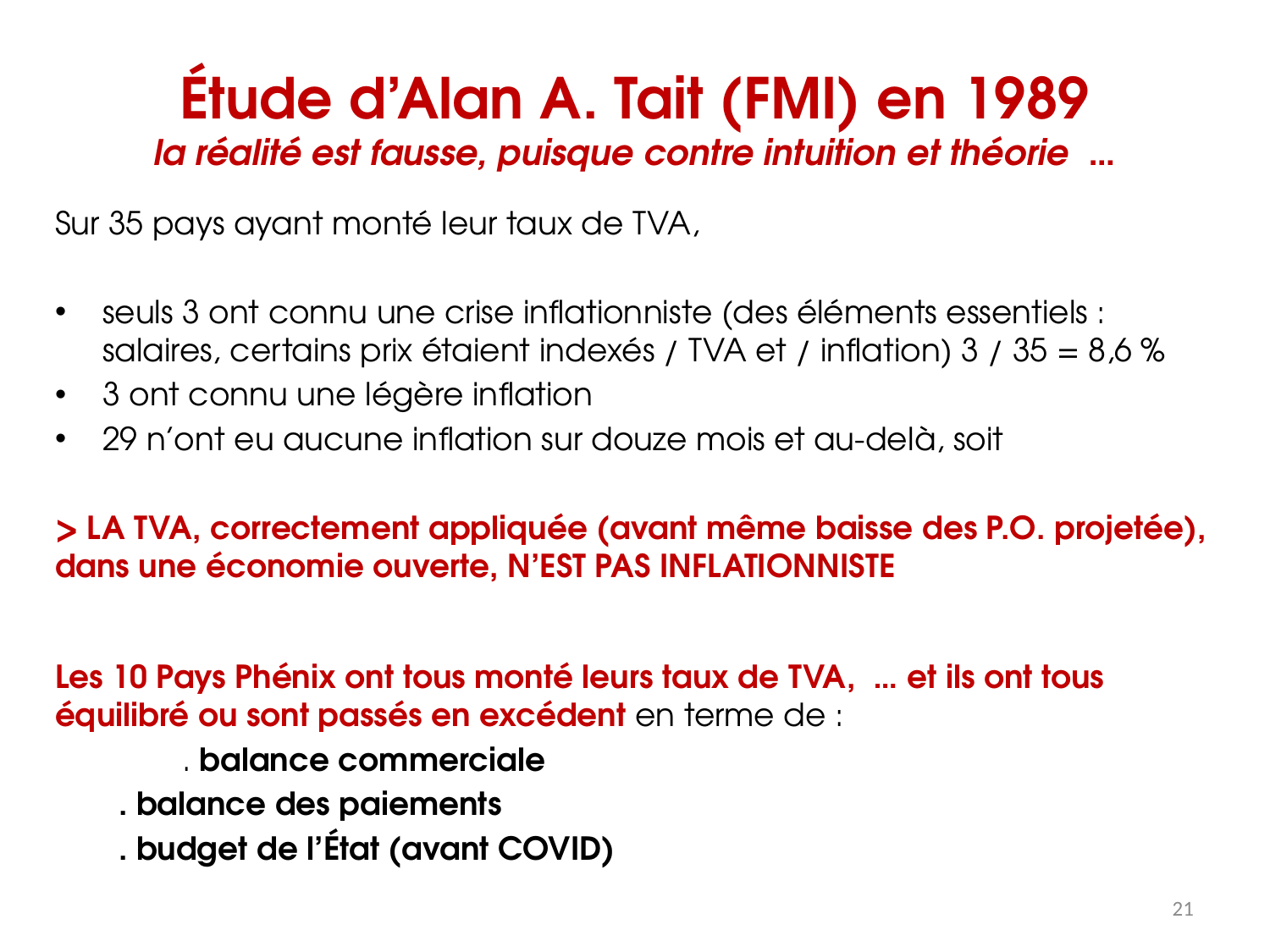

# Étude d’Alan A. Tait (FMI) en 1989 la réalité est fausse, puisque contre intuition et théorie  …
Sur 35 pays ayant monté leur taux de TVA,

seuls 3 ont connu une crise inflationniste (des éléments essentiels : salaires, certains prix étaient indexés / TVA et / inflation) 3 / 35 = 8,6 %
3 ont connu une légère inflation
29 n’ont eu aucune inflation sur douze mois et au-delà, soit

> LA TVA, correctement appliquée (avant même baisse des P.O. projetée), dans une économie ouverte, N’EST PAS INFLATIONNISTE

Les 10 Pays Phénix ont tous monté leurs taux de TVA,  … et ils ont tous équilibré ou sont passés en excédent en terme de :
	. balance commerciale
. balance des paiements
. budget de l’État (avant COVID)

21